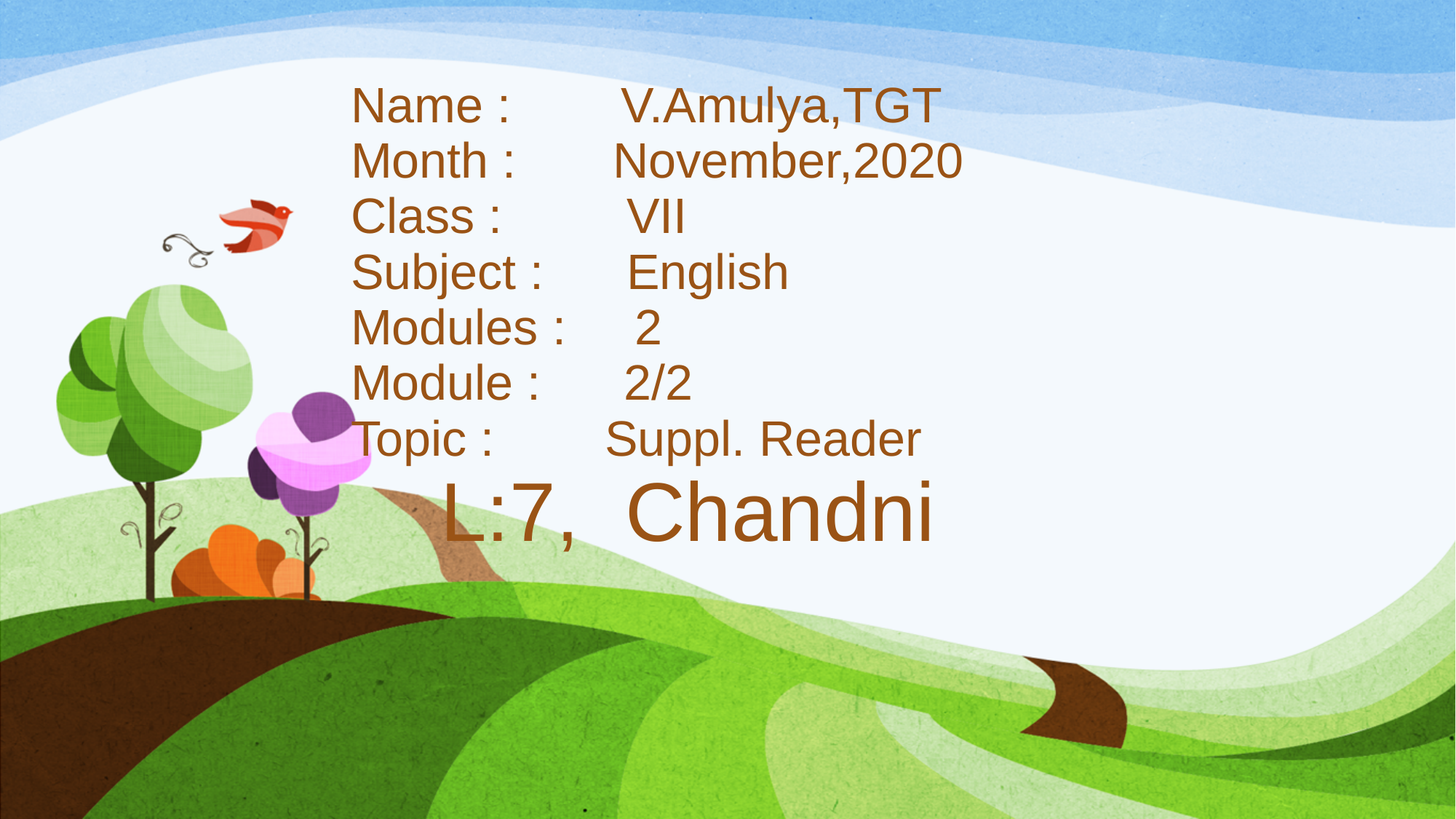

# Name :        V.Amulya,TGT Month :       November,2020 Class :         VII Subject :      English Modules :     2 Module :      2/2 Topic :        Suppl. Reader L:7,  Chandni